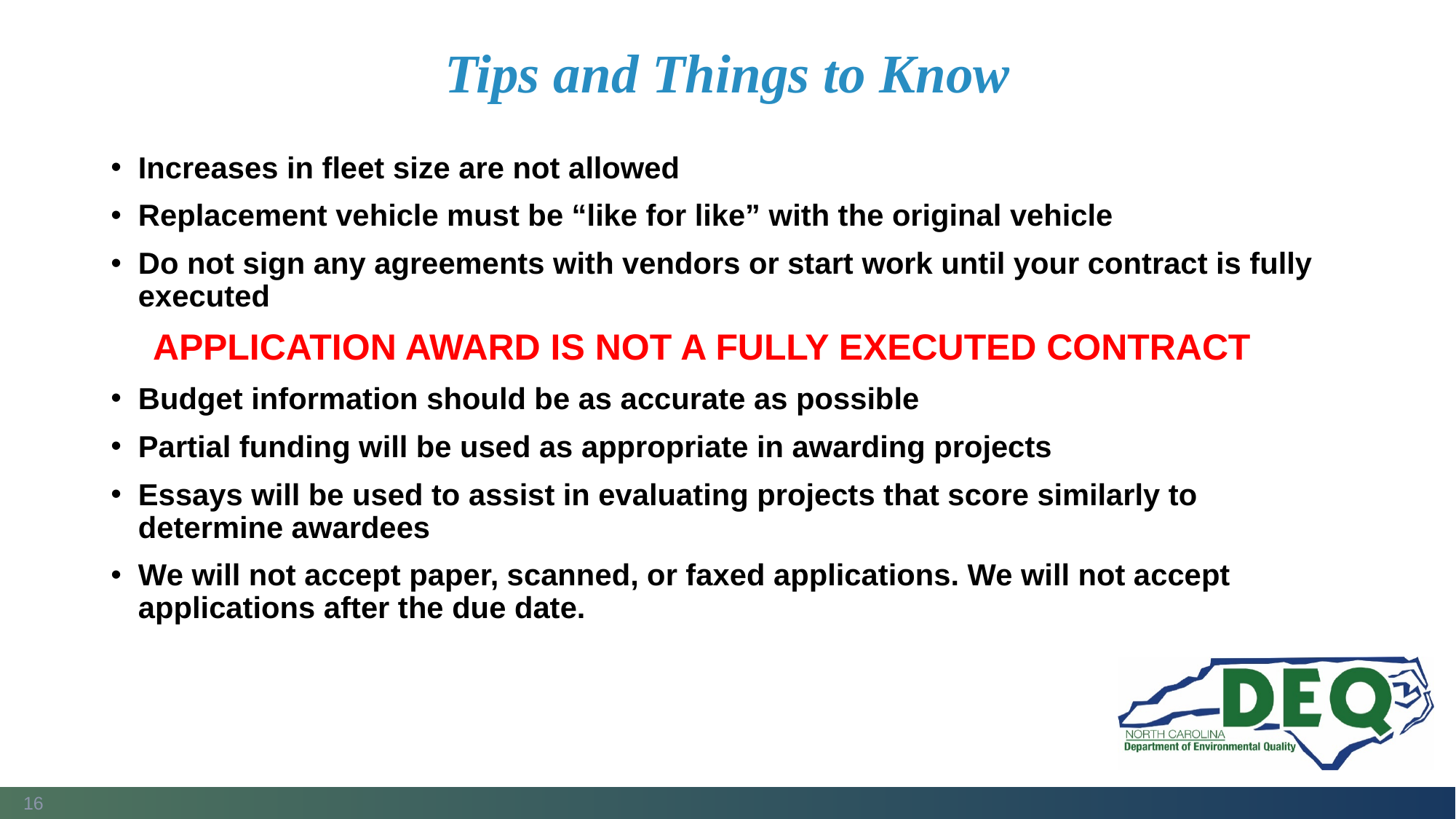

# Tips and Things to Know
Increases in fleet size are not allowed
Replacement vehicle must be “like for like” with the original vehicle
Do not sign any agreements with vendors or start work until your contract is fully executed
     APPLICATION AWARD IS NOT A FULLY EXECUTED CONTRACT
Budget information should be as accurate as possible
Partial funding will be used as appropriate in awarding projects
Essays will be used to assist in evaluating projects that score similarly to determine awardees
We will not accept paper, scanned, or faxed applications. We will not accept applications after the due date.

16